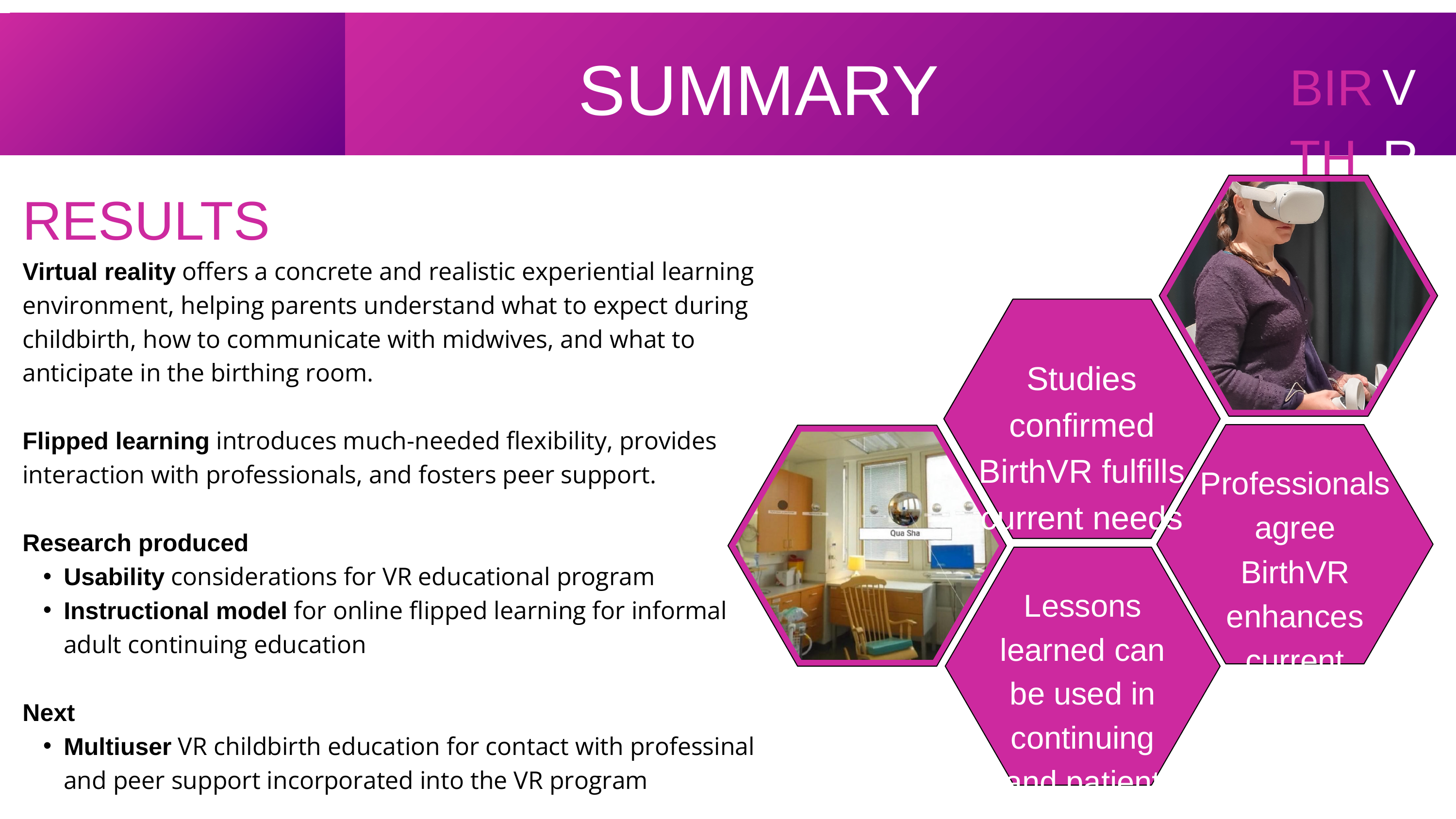

SUMMARY

VR
BIRTH

RESULTS
Virtual reality offers a concrete and realistic experiential learning environment, helping parents understand what to expect during childbirth, how to communicate with midwives, and what to anticipate in the birthing room.

Flipped learning introduces much-needed flexibility, provides interaction with professionals, and fosters peer support.

Research produced
Usability considerations for VR educational program
Instructional model for online flipped learning for informal adult continuing education

Next
Multiuser VR childbirth education for contact with professinal and peer support incorporated into the VR program

BirthVR can improve learning outcomes

Studies confirmed BirthVR fulfills current needs

Professionals
agree BirthVR enhances current education needs

Lessons learned can be used in continuing and patient education